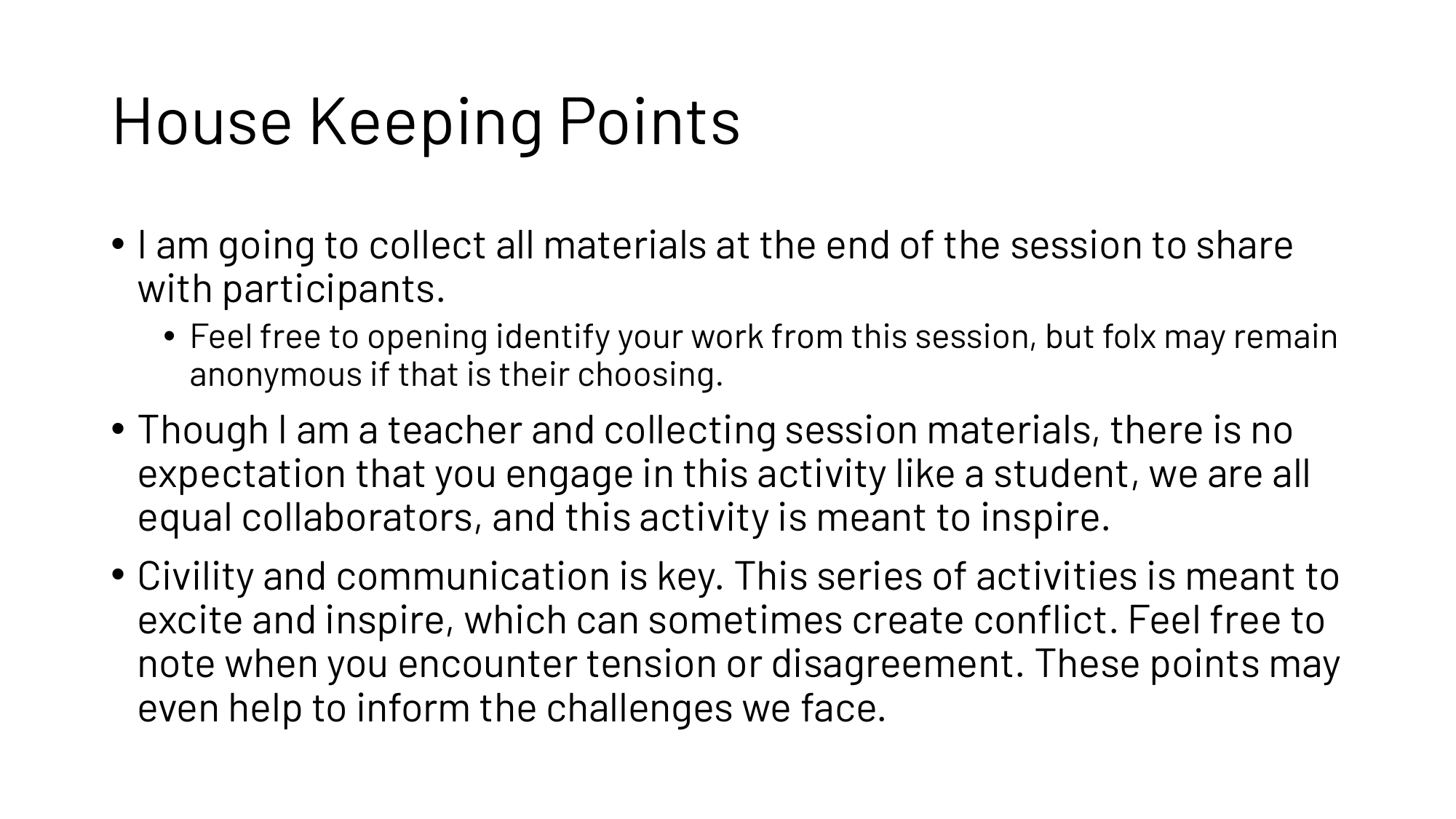

# House Keeping Points
I am going to collect all materials at the end of the session to share with participants.
Feel free to opening identify your work from this session, but folx may remain anonymous if that is their choosing.
Though I am a teacher and collecting session materials, there is no expectation that you engage in this activity like a student, we are all equal collaborators, and this activity is meant to inspire.
Civility and communication is key. This series of activities is meant to excite and inspire, which can sometimes create conflict. Feel free to note when you encounter tension or disagreement. These points may even help to inform the challenges we face.